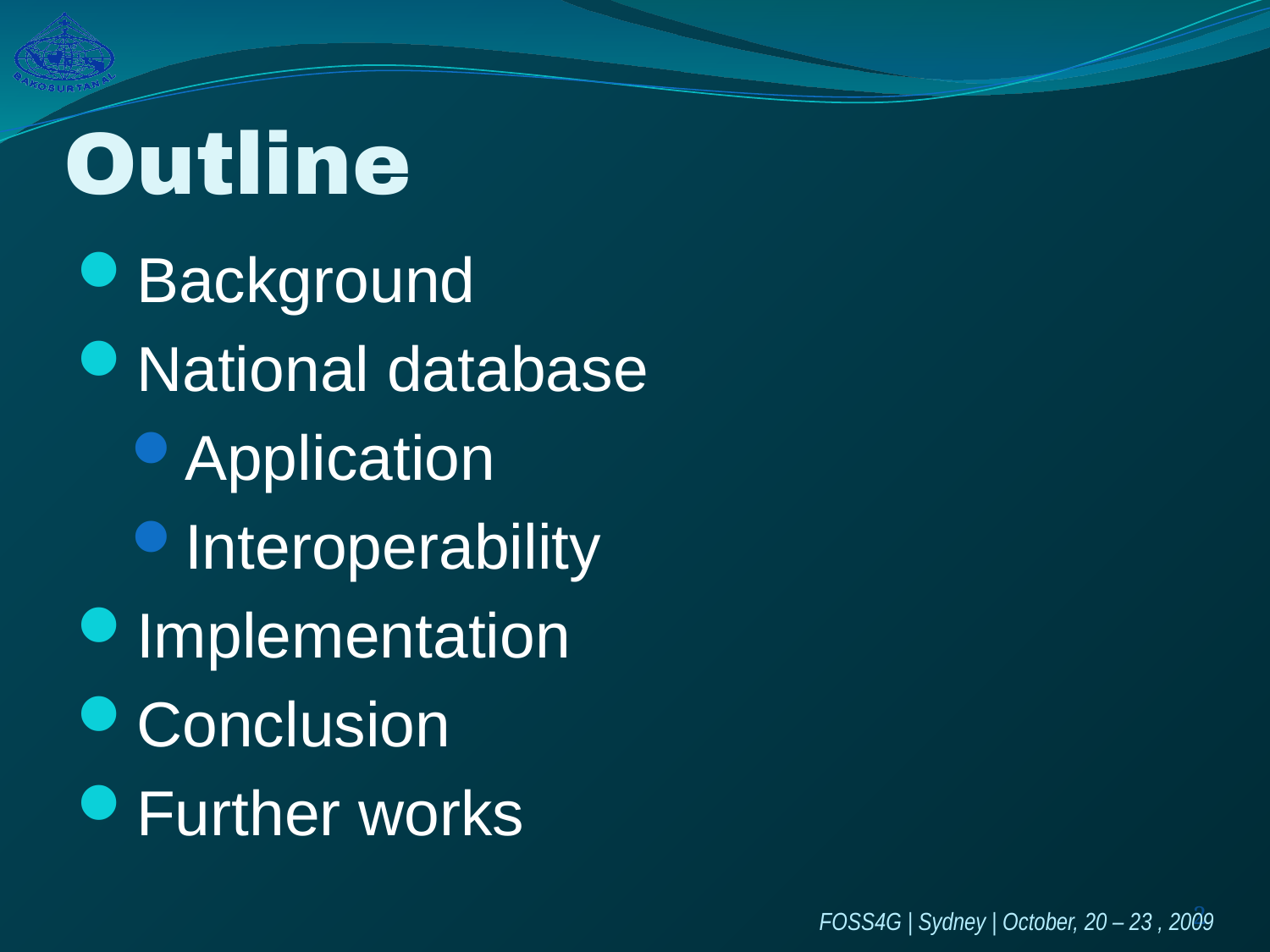

# Outline
Background
National database
Application
Interoperability
Implementation
Conclusion
Further works
2
FOSS4G | Sydney | October, 20 – 23 , 2009